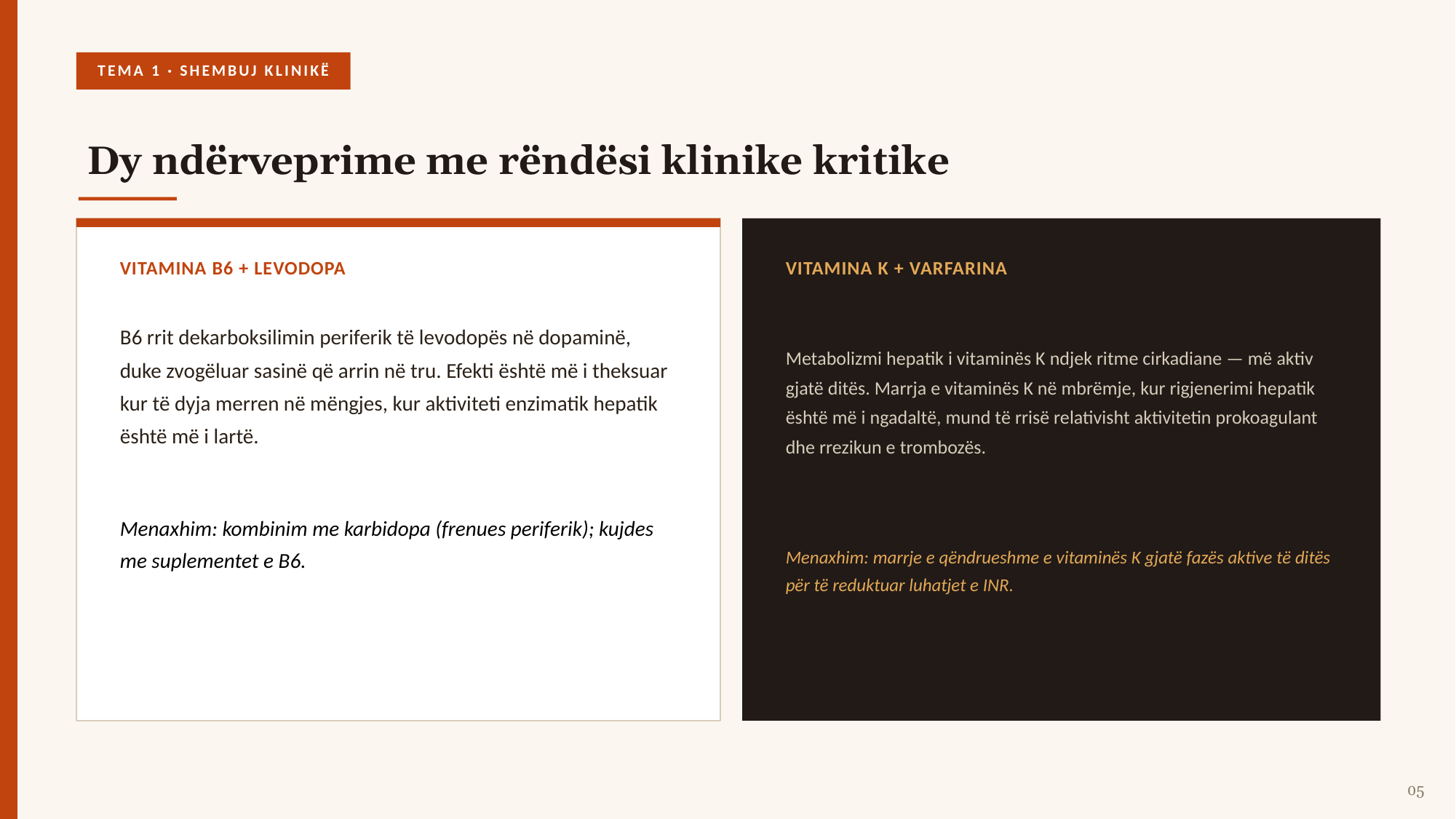

TEMA 1 · SHEMBUJ KLINIKË

Dy ndërveprime me rëndësi klinike kritike

VITAMINA B6 + LEVODOPA
VITAMINA K + VARFARINA
B6 rrit dekarboksilimin periferik të levodopës në dopaminë, duke zvogëluar sasinë që arrin në tru. Efekti është më i theksuar kur të dyja merren në mëngjes, kur aktiviteti enzimatik hepatik është më i lartë.
Metabolizmi hepatik i vitaminës K ndjek ritme cirkadiane — më aktiv gjatë ditës. Marrja e vitaminës K në mbrëmje, kur rigjenerimi hepatik është më i ngadaltë, mund të rrisë relativisht aktivitetin prokoagulant dhe rrezikun e trombozës.
Menaxhim: kombinim me karbidopa (frenues periferik); kujdes me suplementet e B6.
Menaxhim: marrje e qëndrueshme e vitaminës K gjatë fazës aktive të ditës për të reduktuar luhatjet e INR.
05